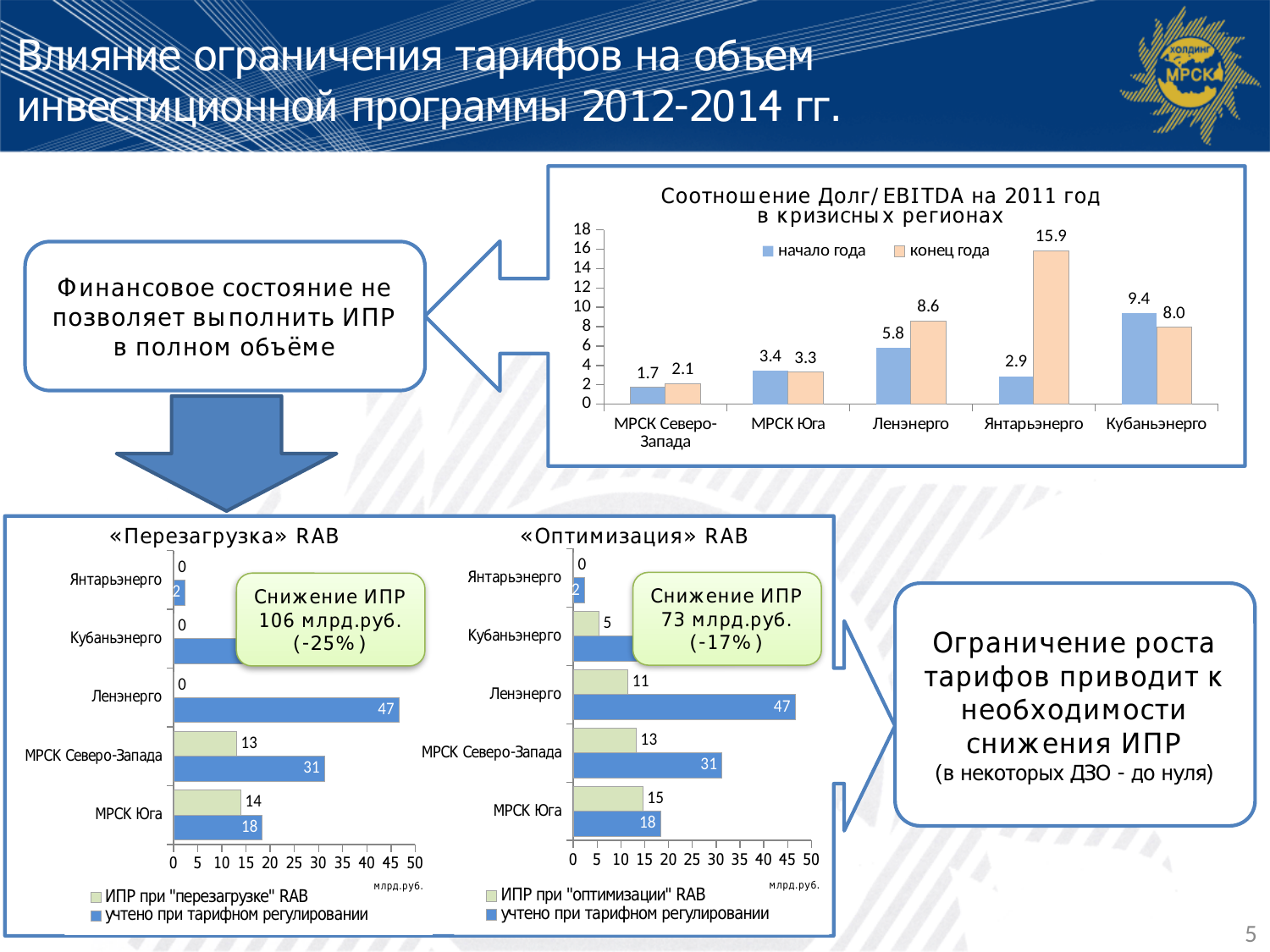

# Влияние ограничения тарифов на объем инвестиционной программы 2012-2014 гг.

### Chart: Соотношение Долг/EBITDA на 2011 год в кризисных регионах

| Category | начало года | конец года |
|---|---|---|
| МРСК Северо-Запада | 1.74 | 2.12 |
| МРСК Юга | 3.43 | 3.3 |
| Ленэнерго | 5.8 | 8.58 |
| Янтарьэнерго | 2.88 | 15.86 |
| Кубаньэнерго | 9.37 | 7.96 |
Финансовое состояние не позволяет выполнить ИПР в полном объёме

«Перезагрузка» RAB
«Оптимизация» RAB

### Chart

| Category | учтено при тарифном регулировании | ИПР при "оптимизации" RAB |
|---|---|---|
| МРСК Юга | 18.389433 | 14.564042363119617 |
| МРСК Северо-Запада | 31.25434607253323 | 13.177173825758517 |
| Ленэнерго | 46.64437668137357 | 11.442257612932801 |
| Кубаньэнерго | 18.351993 | 5.379578539551349 |
| Янтарьэнерго | 2.405 | 0.0 |

### Chart

| Category | учтено при тарифном регулировании | ИПР при "перезагрузке" RAB |
|---|---|---|
| МРСК Юга | 18.389433 | 13.891750995504935 |
| МРСК Северо-Запада | 31.25434607253323 | 13.014268558327501 |
| Ленэнерго | 46.64437668137357 | 0.0013943369059725228 |
| Кубаньэнерго | 18.351993 | 0.00030000000000063667 |
| Янтарьэнерго | 2.405 | 0.0002000000010000349 |
Снижение ИПР 73 млрд.руб.
(-17%)
Снижение ИПР 106 млрд.руб.
(-25%)
Ограничение роста тарифов приводит к необходимости снижения ИПР
(в некоторых ДЗО - до нуля)
5